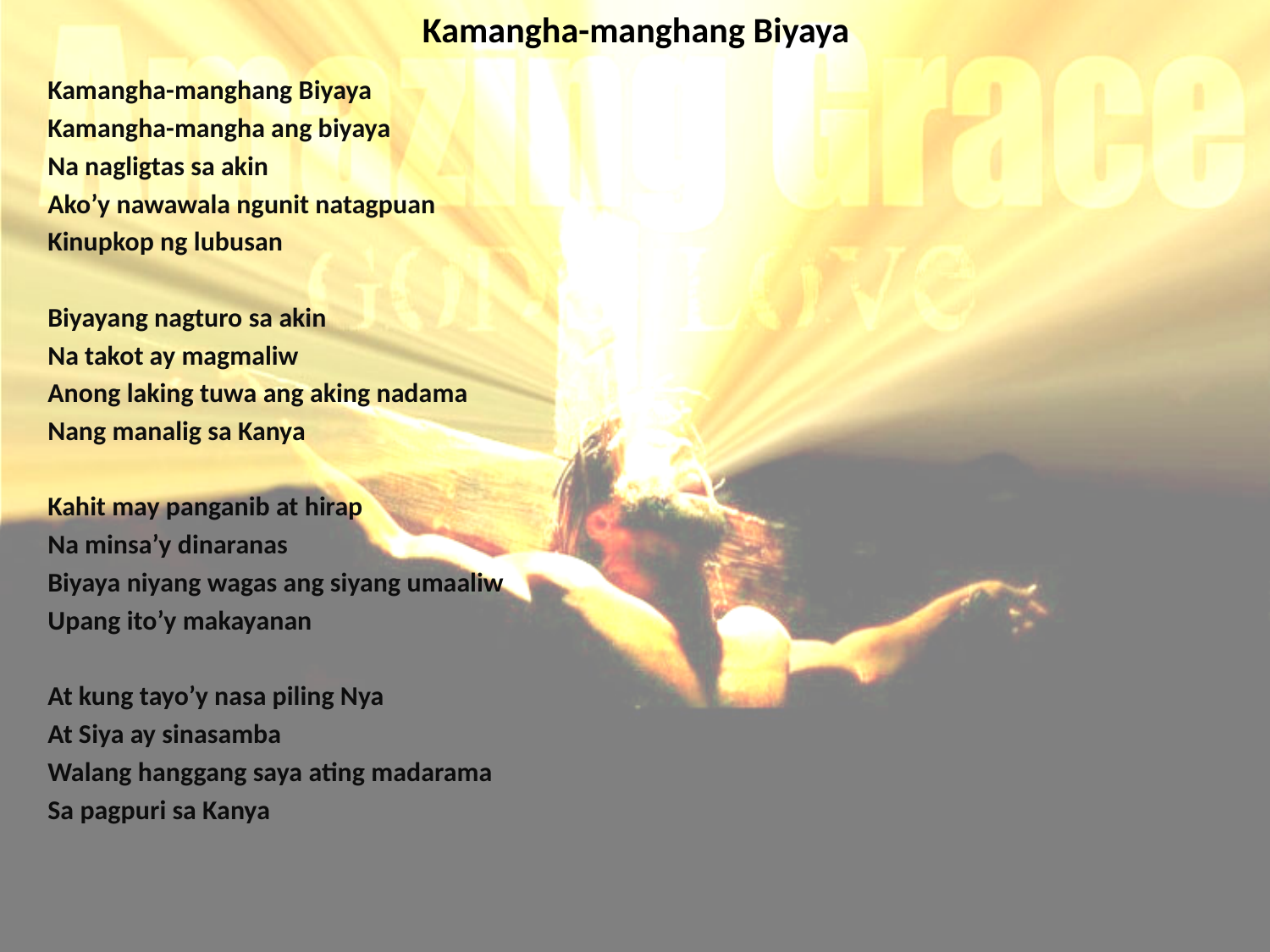

# Kamangha-manghang Biyaya
Kamangha-manghang Biyaya
Kamangha-mangha ang biyaya
Na nagligtas sa akin
Ako’y nawawala ngunit natagpuan
Kinupkop ng lubusan

Biyayang nagturo sa akin
Na takot ay magmaliw
Anong laking tuwa ang aking nadama
Nang manalig sa Kanya

Kahit may panganib at hirap
Na minsa’y dinaranas
Biyaya niyang wagas ang siyang umaaliw
Upang ito’y makayanan

At kung tayo’y nasa piling Nya
At Siya ay sinasamba
Walang hanggang saya ating madarama
Sa pagpuri sa Kanya